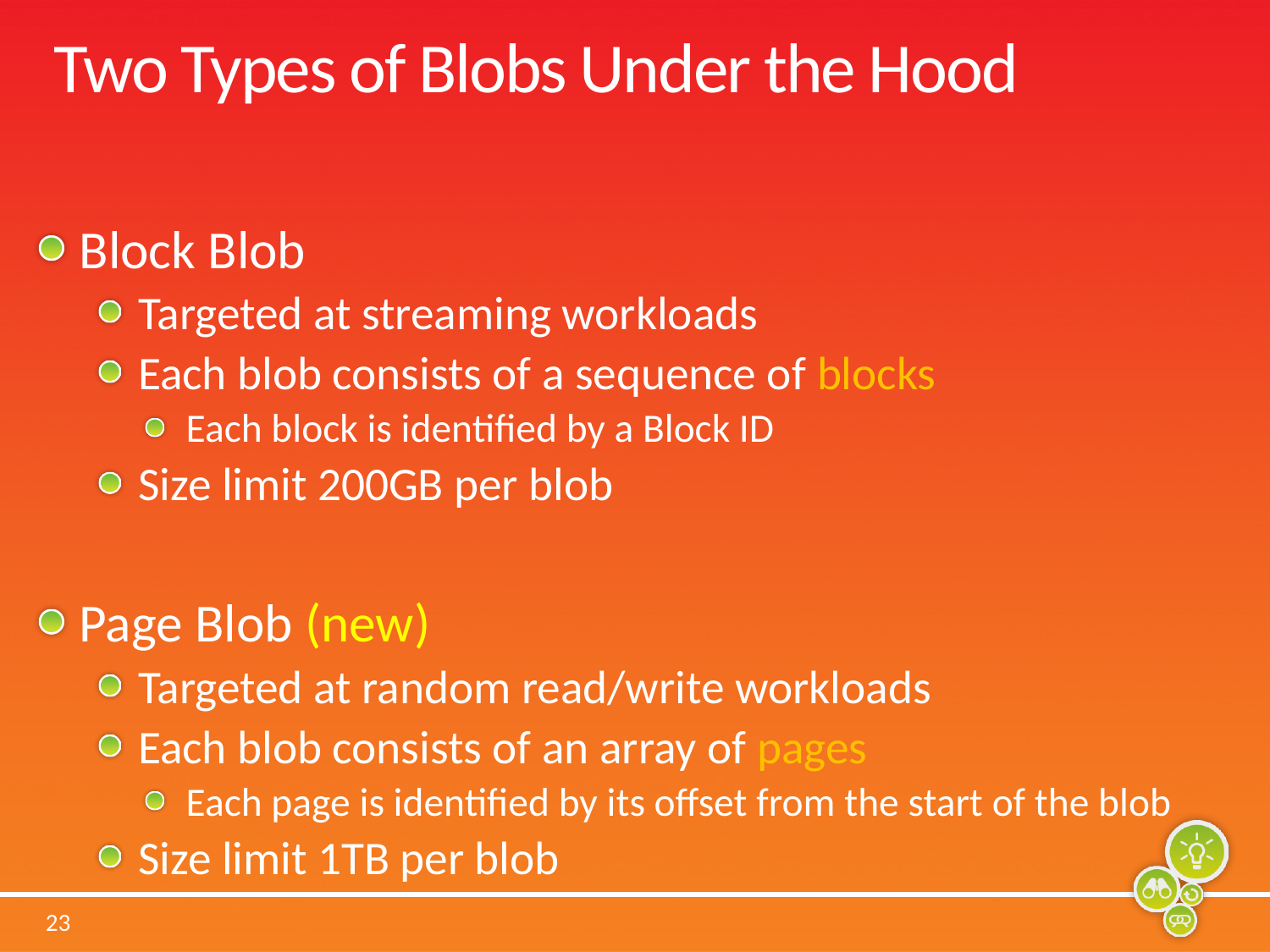

# Two Types of Blobs Under the Hood
Block Blob
Targeted at streaming workloads
Each blob consists of a sequence of blocks
Each block is identified by a Block ID
Size limit 200GB per blob

Page Blob (new)
Targeted at random read/write workloads
Each blob consists of an array of pages
Each page is identified by its offset from the start of the blob
Size limit 1TB per blob